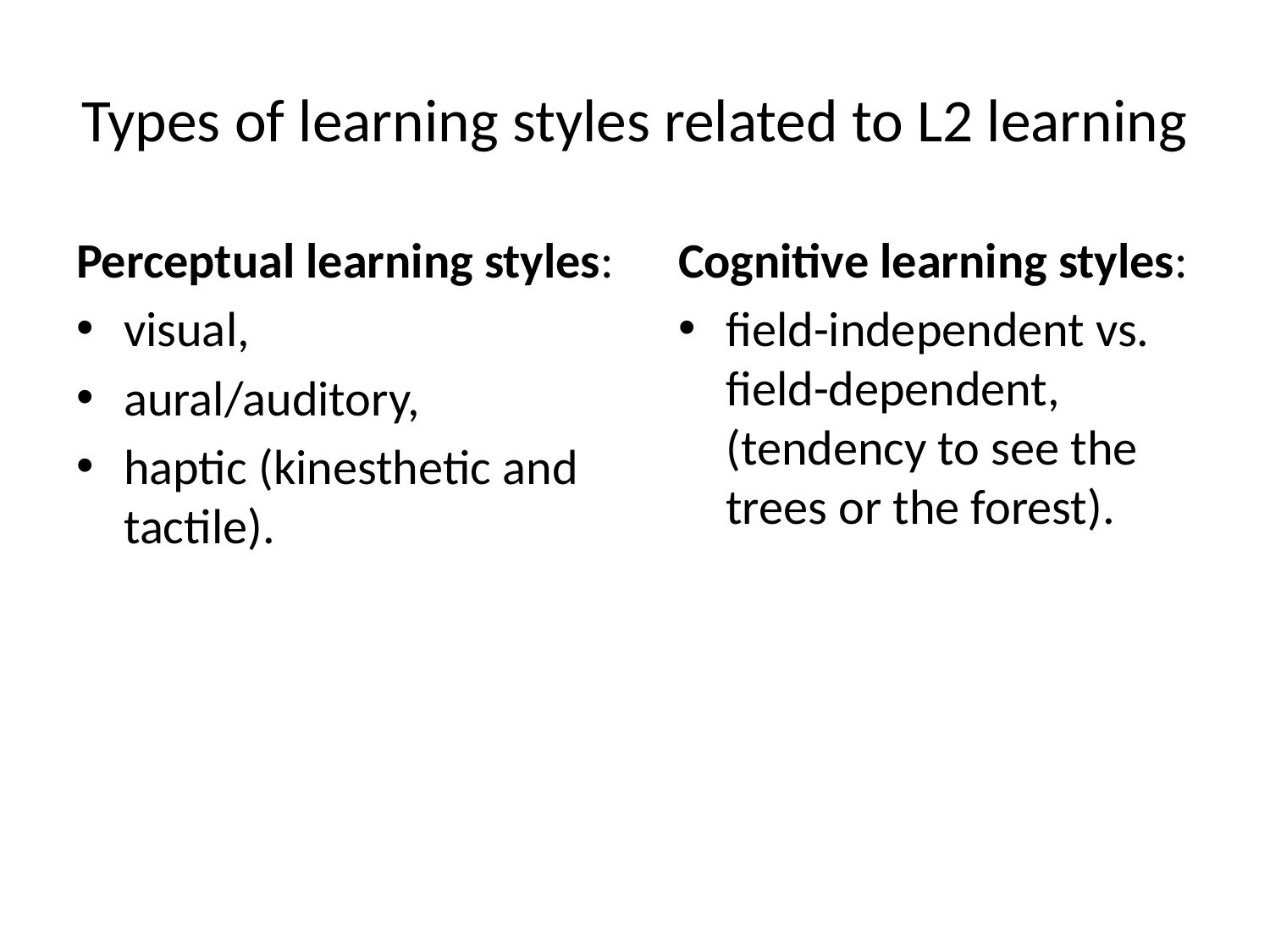

# Types of learning styles related to L2 learning
Perceptual learning styles:
visual,
aural/auditory,
haptic (kinesthetic and tactile).

Cognitive learning styles:
field-independent vs. field-dependent, (tendency to see the trees or the forest).